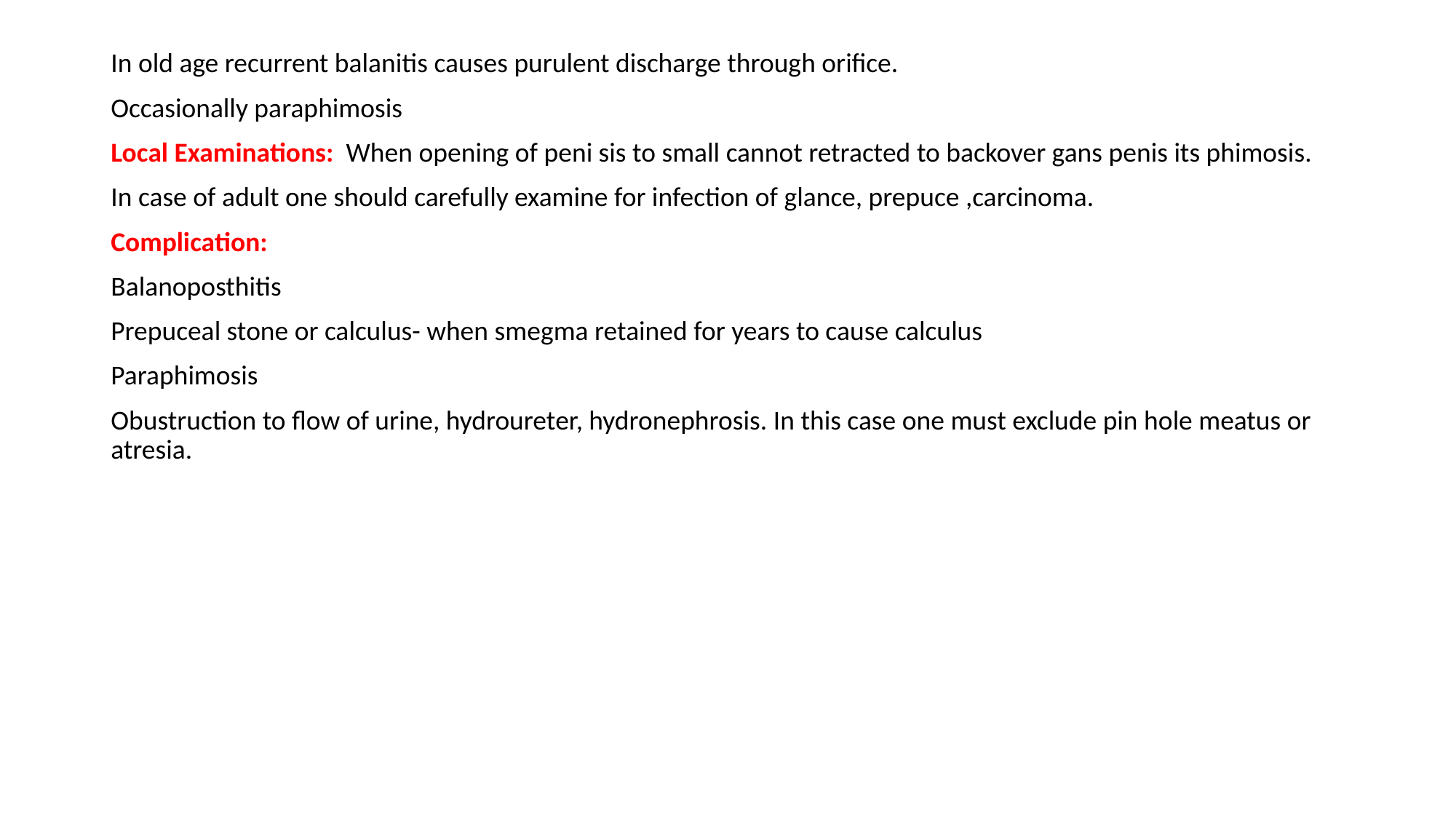

#
In old age recurrent balanitis causes purulent discharge through orifice.
Occasionally paraphimosis
Local Examinations:  When opening of peni sis to small cannot retracted to backover gans penis its phimosis.
In case of adult one should carefully examine for infection of glance, prepuce ,carcinoma.
Complication:
Balanoposthitis
Prepuceal stone or calculus- when smegma retained for years to cause calculus
Paraphimosis
Obustruction to flow of urine, hydroureter, hydronephrosis. In this case one must exclude pin hole meatus or atresia.